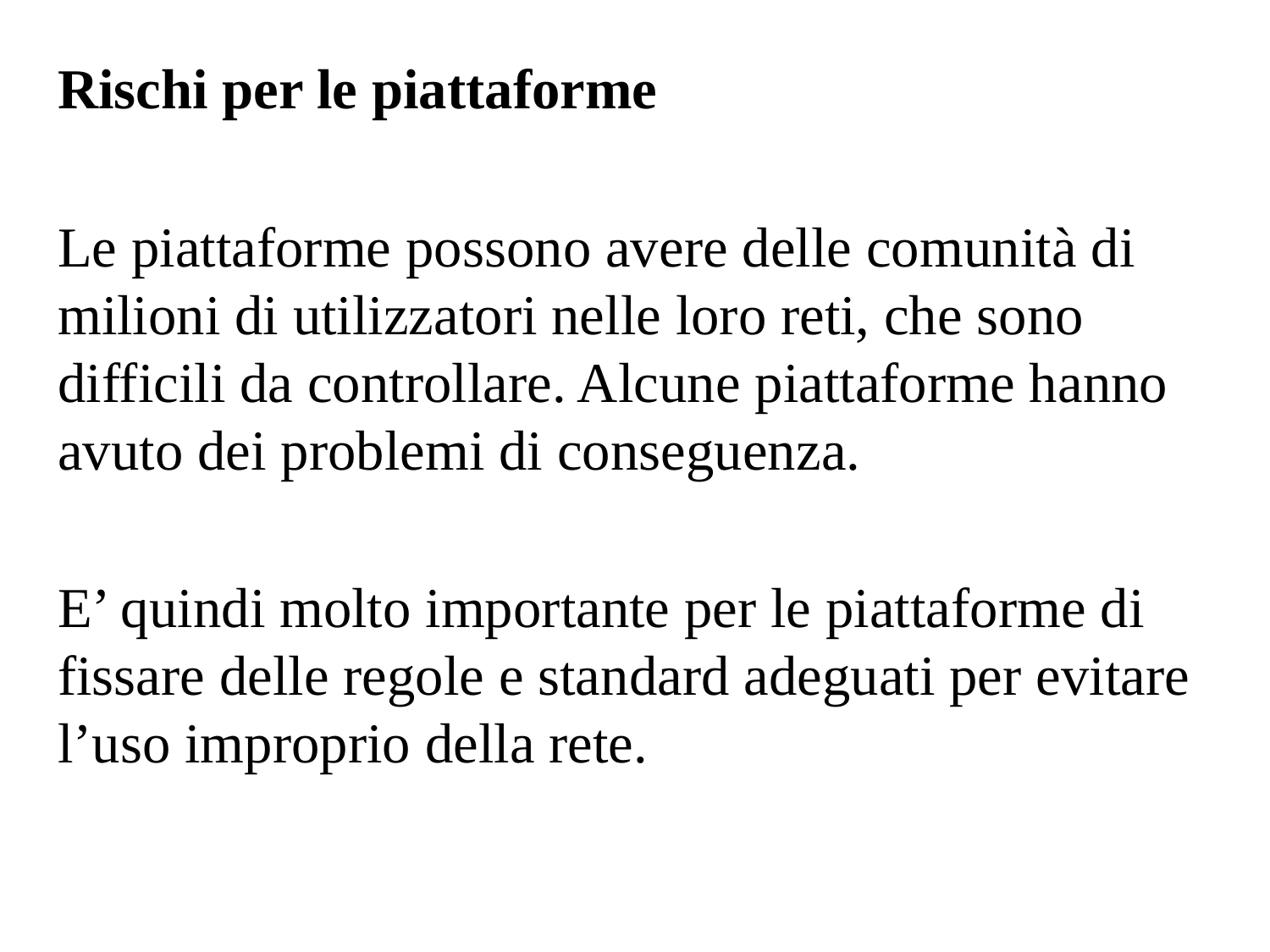

Rischi per le piattaforme

Le piattaforme possono avere delle comunità di milioni di utilizzatori nelle loro reti, che sono difficili da controllare. Alcune piattaforme hanno avuto dei problemi di conseguenza.

E’ quindi molto importante per le piattaforme di fissare delle regole e standard adeguati per evitare l’uso improprio della rete.